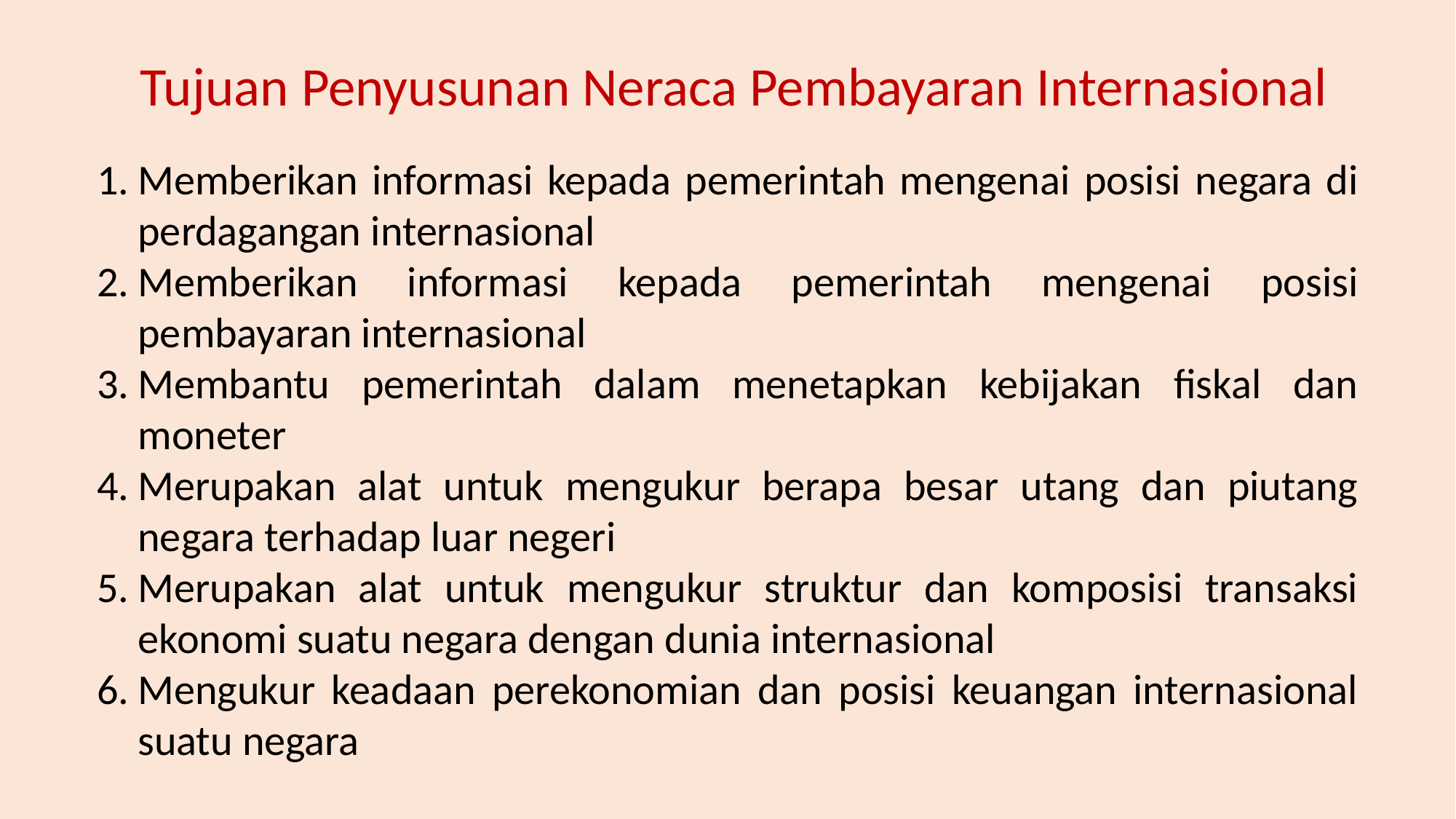

# Tujuan Penyusunan Neraca Pembayaran Internasional
Memberikan informasi kepada pemerintah mengenai posisi negara di perdagangan internasional
Memberikan informasi kepada pemerintah mengenai posisi pembayaran internasional
Membantu pemerintah dalam menetapkan kebijakan fiskal dan moneter
Merupakan alat untuk mengukur berapa besar utang dan piutang negara terhadap luar negeri
Merupakan alat untuk mengukur struktur dan komposisi transaksi ekonomi suatu negara dengan dunia internasional
Mengukur keadaan perekonomian dan posisi keuangan internasional suatu negara